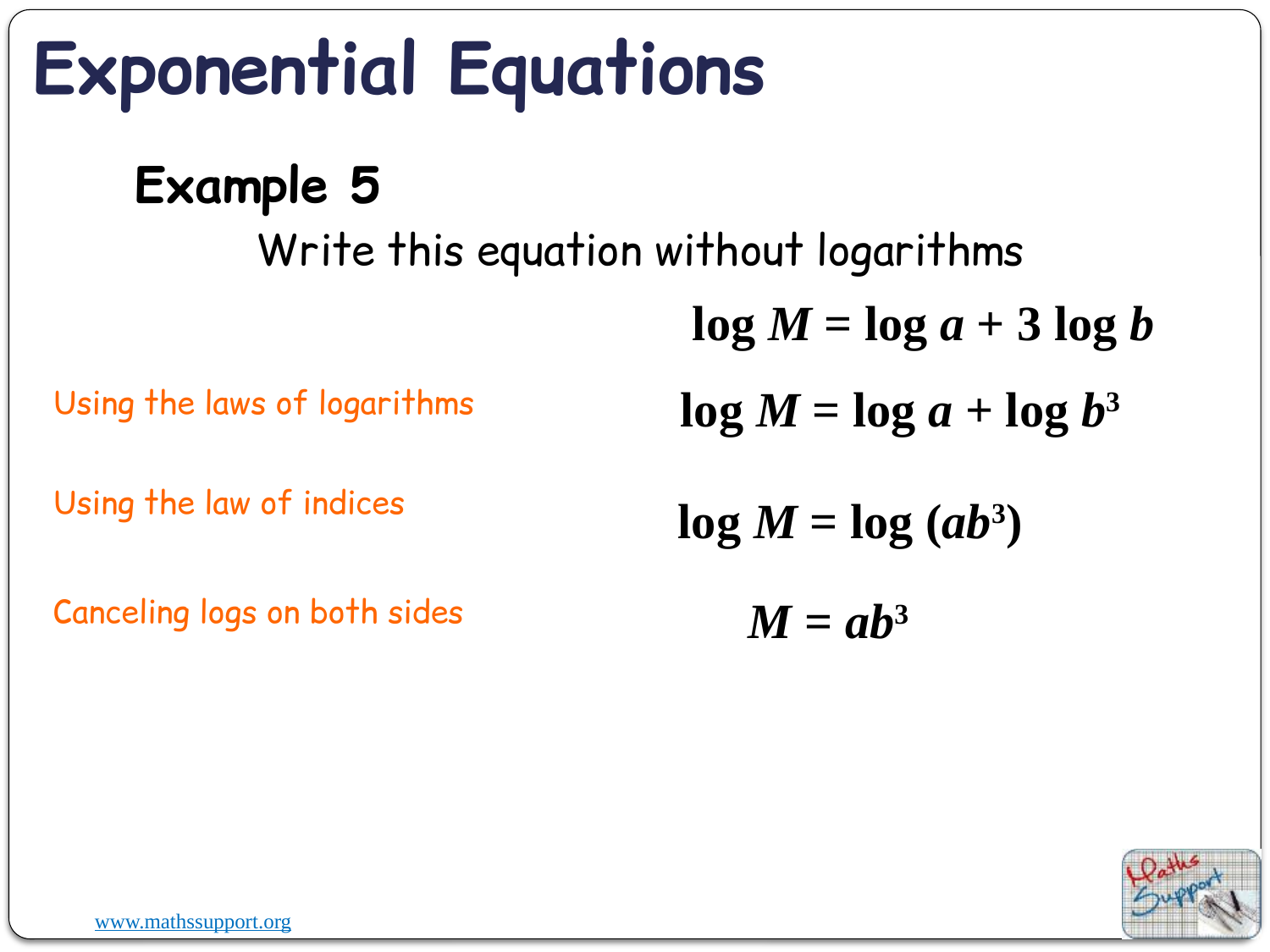

# Exponential Equations
Example 5
Write this equation without logarithms
log M = log a + 3 log b
log M = log a + log b3

Using the laws of logarithms
Using the law of indices
log M = log (ab3)
M = ab3
Canceling logs on both sides